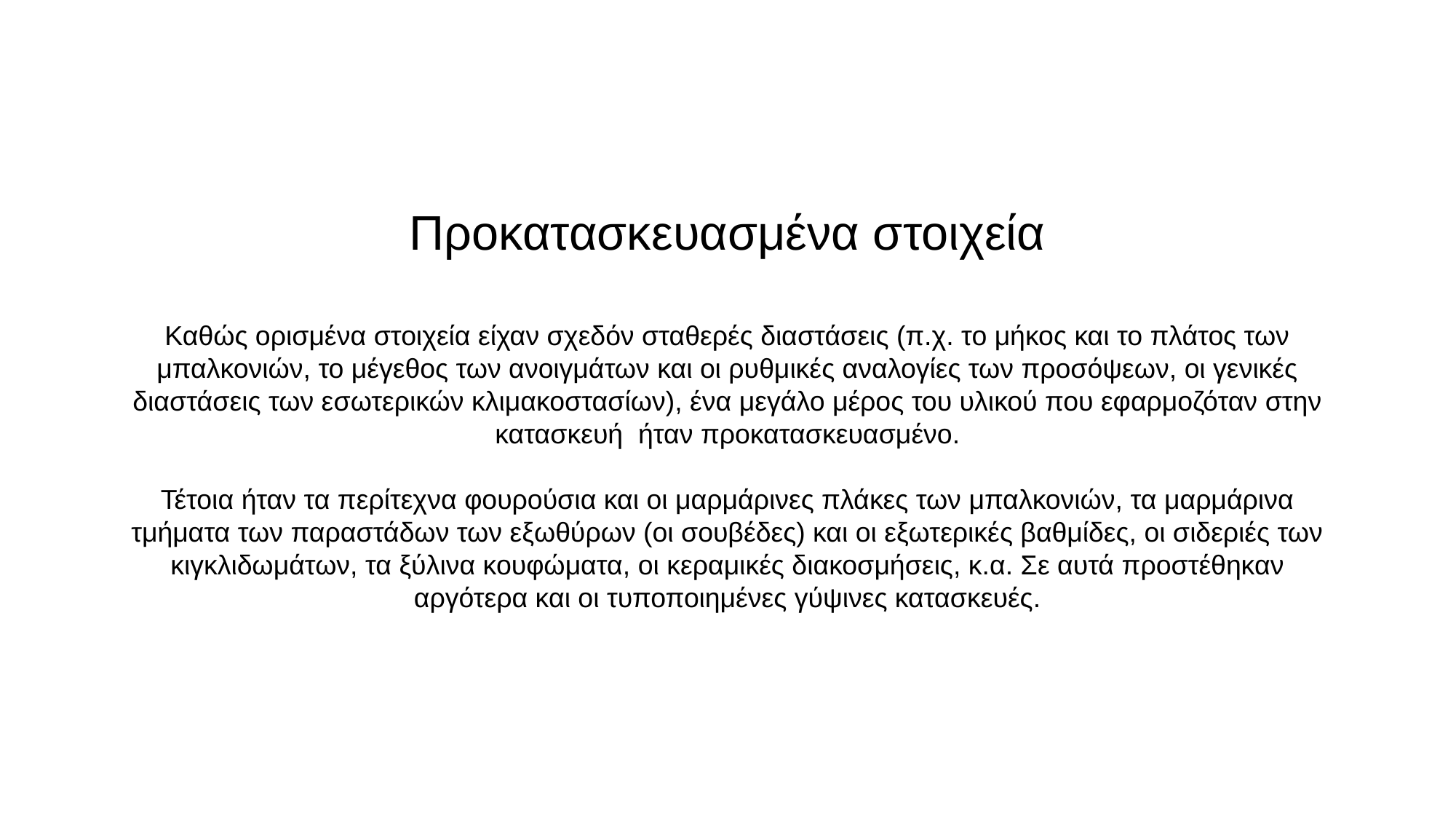

Προκατασκευασμένα στοιχεία

Καθώς ορισμένα στοιχεία είχαν σχεδόν σταθερές διαστάσεις (π.χ. το μήκος και το πλάτος των μπαλκονιών, το μέγεθος των ανοιγμάτων και οι ρυθμικές αναλογίες των προσόψεων, οι γενικές διαστάσεις των εσωτερικών κλιμακοστασίων), ένα μεγάλο μέρος του υλικού που εφαρμοζόταν στην κατασκευή  ήταν προκατασκευασμένο.

Τέτοια ήταν τα περίτεχνα φουρούσια και οι μαρμάρινες πλάκες των μπαλκονιών, τα μαρμάρινα τμήματα των παραστάδων των εξωθύρων (οι σουβέδες) και οι εξωτερικές βαθμίδες, οι σιδεριές των κιγκλιδωμάτων, τα ξύλινα κουφώματα, οι κεραμικές διακοσμήσεις, κ.α. Σε αυτά προστέθηκαν αργότερα και οι τυποποιημένες γύψινες κατασκευές.